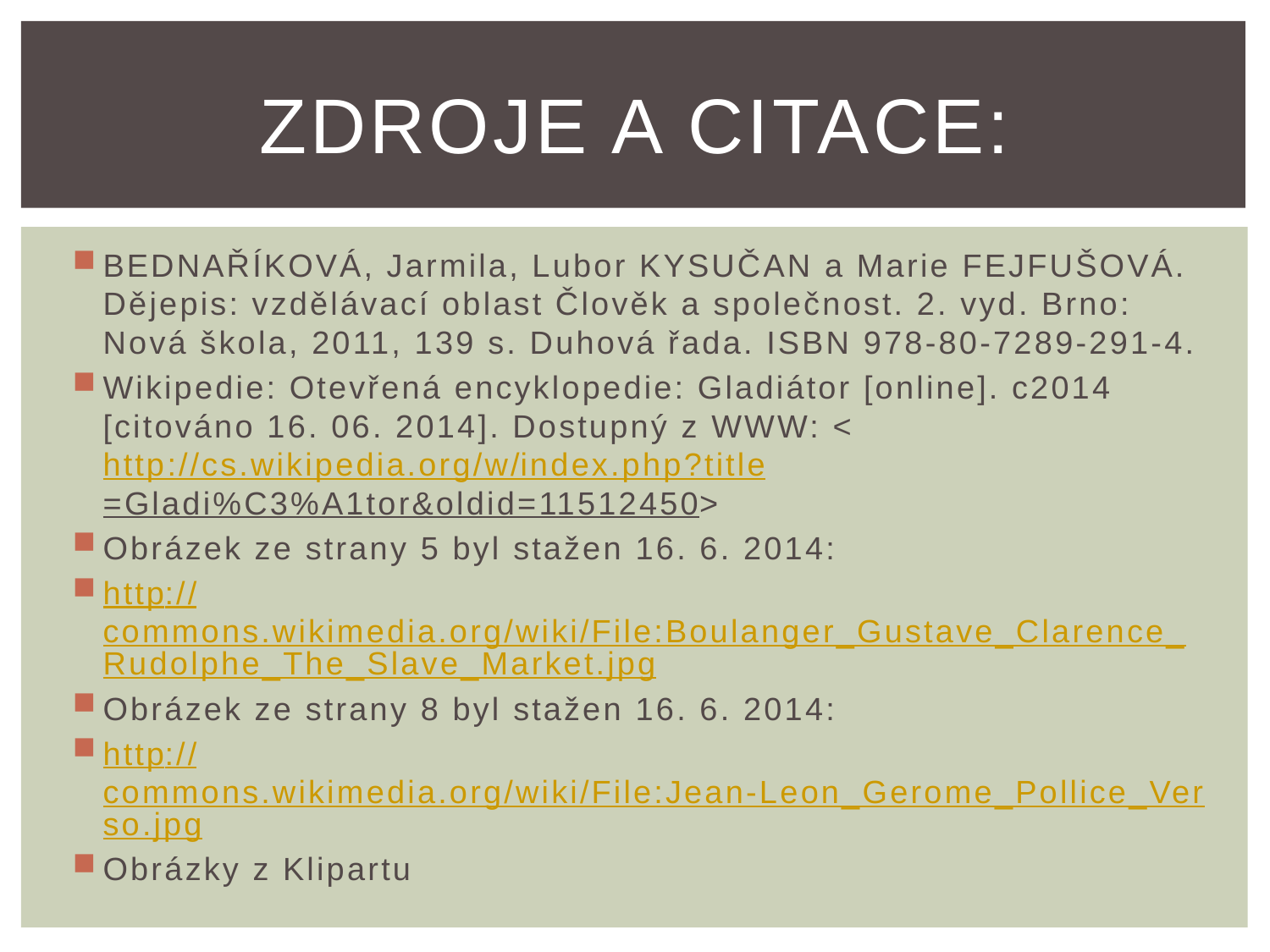

# Zdroje a citace:
BEDNAŘÍKOVÁ, Jarmila, Lubor KYSUČAN a Marie FEJFUŠOVÁ. Dějepis: vzdělávací oblast Člověk a společnost. 2. vyd. Brno: Nová škola, 2011, 139 s. Duhová řada. ISBN 978-80-7289-291-4.
Wikipedie: Otevřená encyklopedie: Gladiátor [online]. c2014 [citováno 16. 06. 2014]. Dostupný z WWW: <http://cs.wikipedia.org/w/index.php?title=Gladi%C3%A1tor&oldid=11512450>
Obrázek ze strany 5 byl stažen 16. 6. 2014:
http://commons.wikimedia.org/wiki/File:Boulanger_Gustave_Clarence_Rudolphe_The_Slave_Market.jpg
Obrázek ze strany 8 byl stažen 16. 6. 2014:
http://commons.wikimedia.org/wiki/File:Jean-Leon_Gerome_Pollice_Verso.jpg
Obrázky z Klipartu